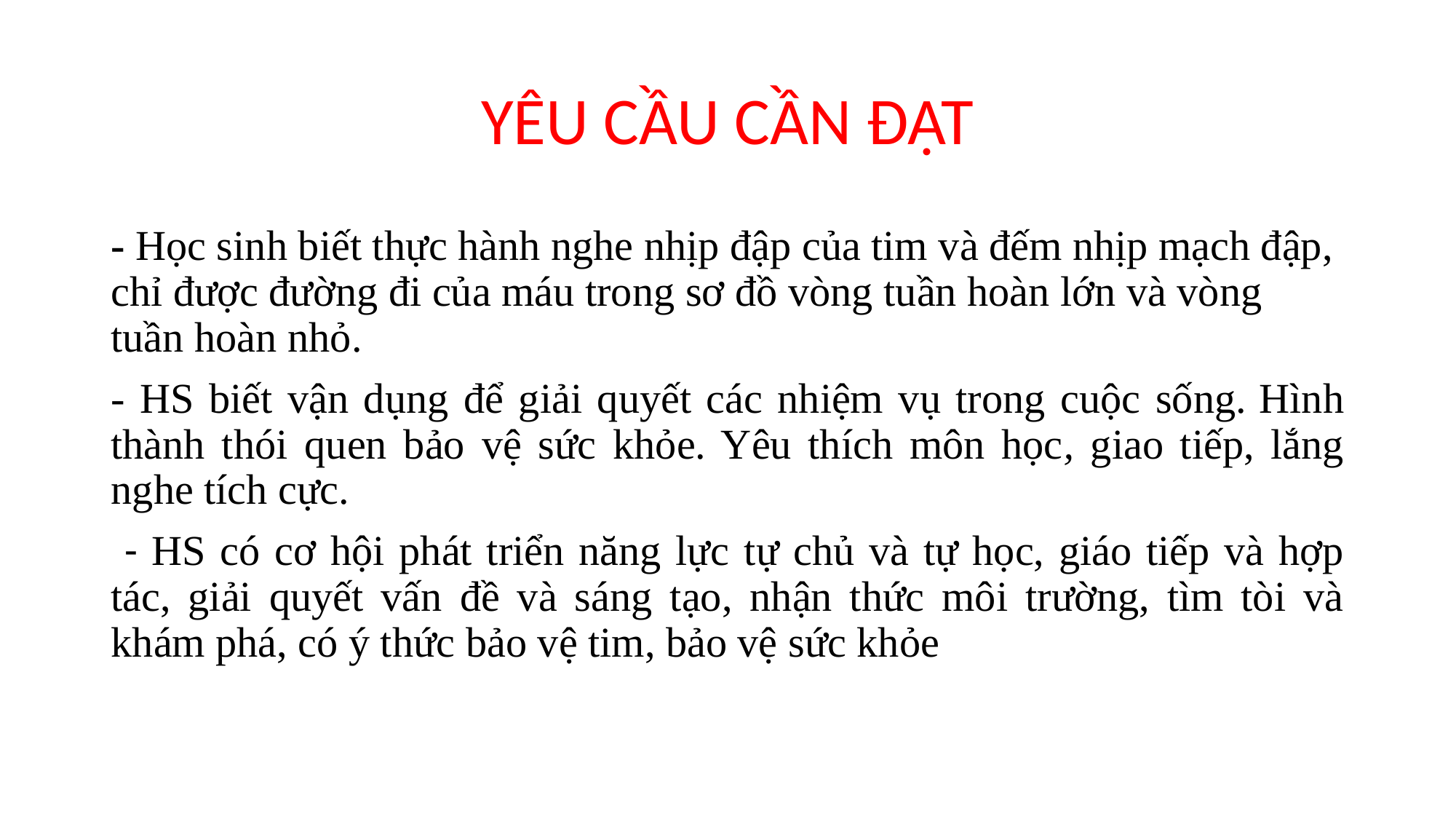

# YÊU CẦU CẦN ĐẠT
- Học sinh biết thực hành nghe nhịp đập của tim và đếm nhịp mạch đập, chỉ được đường đi của máu trong sơ đồ vòng tuần hoàn lớn và vòng tuần hoàn nhỏ.
- HS biết vận dụng để giải quyết các nhiệm vụ trong cuộc sống. Hình thành thói quen bảo vệ sức khỏe. Yêu thích môn học, giao tiếp, lắng nghe tích cực.
 - HS có cơ hội phát triển năng lực tự chủ và tự học, giáo tiếp và hợp tác, giải quyết vấn đề và sáng tạo, nhận thức môi trường, tìm tòi và khám phá, có ý thức bảo vệ tim, bảo vệ sức khỏe